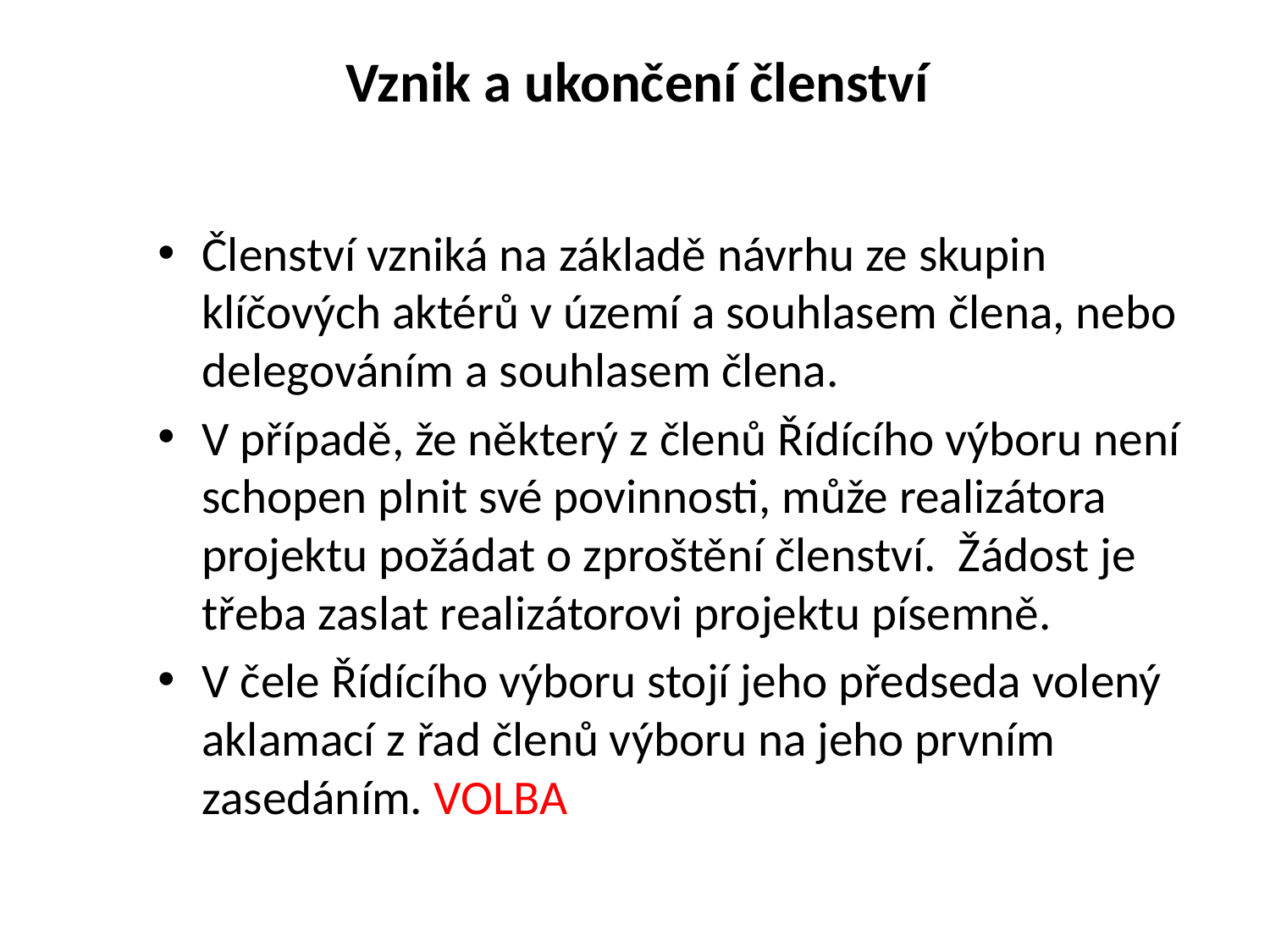

# Vznik a ukončení členství
Členství vzniká na základě návrhu ze skupin klíčových aktérů v území a souhlasem člena, nebo delegováním a souhlasem člena.
V případě, že některý z členů Řídícího výboru není schopen plnit své povinnosti, může realizátora projektu požádat o zproštění členství.  Žádost je třeba zaslat realizátorovi projektu písemně.
V čele Řídícího výboru stojí jeho předseda volený aklamací z řad členů výboru na jeho prvním zasedáním. VOLBA